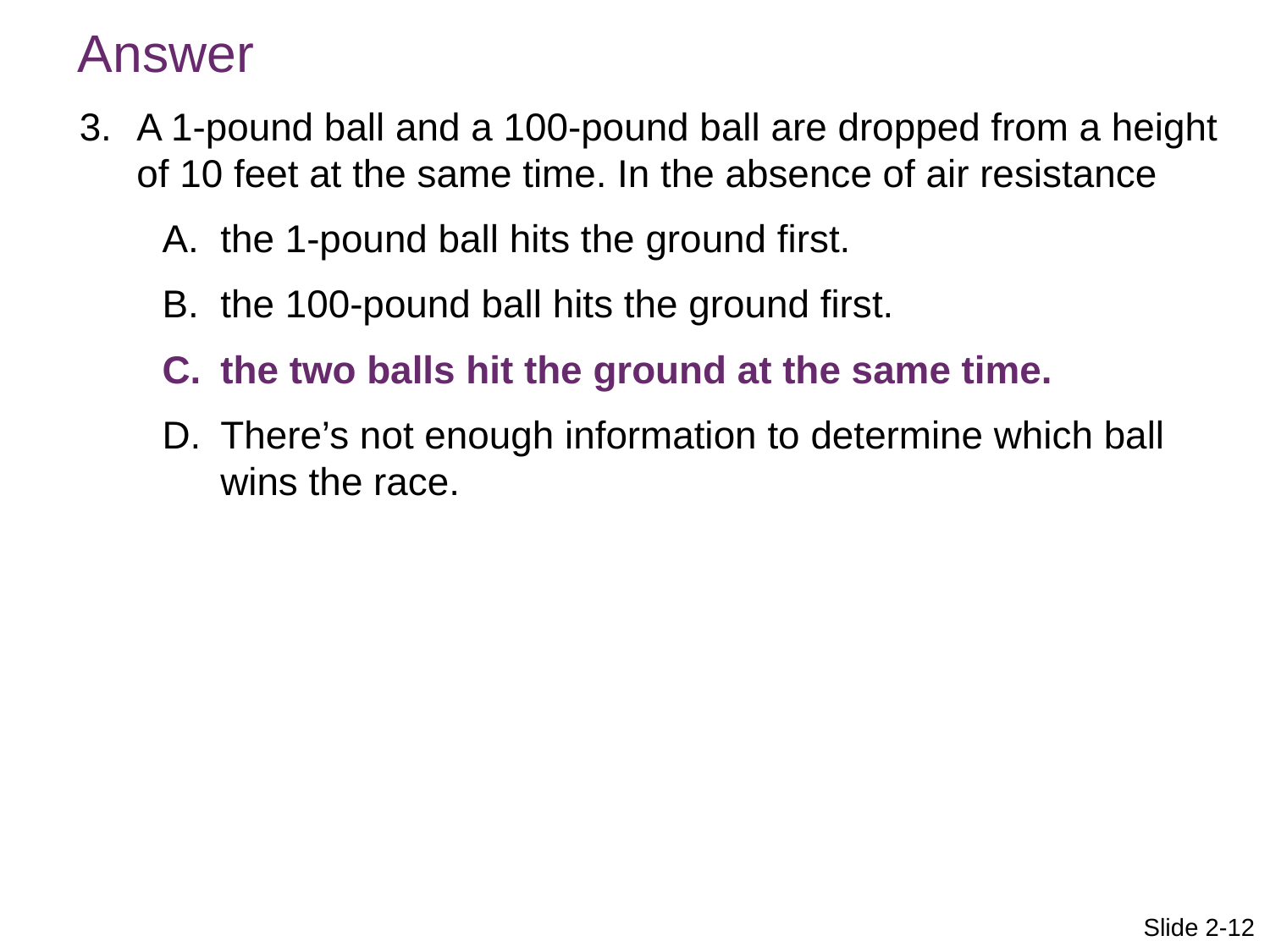

Answer
A 1-pound ball and a 100-pound ball are dropped from a height of 10 feet at the same time. In the absence of air resistance
the 1-pound ball hits the ground first.
the 100-pound ball hits the ground first.
the two balls hit the ground at the same time.
D.	There’s not enough information to determine which ball wins the race.
Slide 2-12